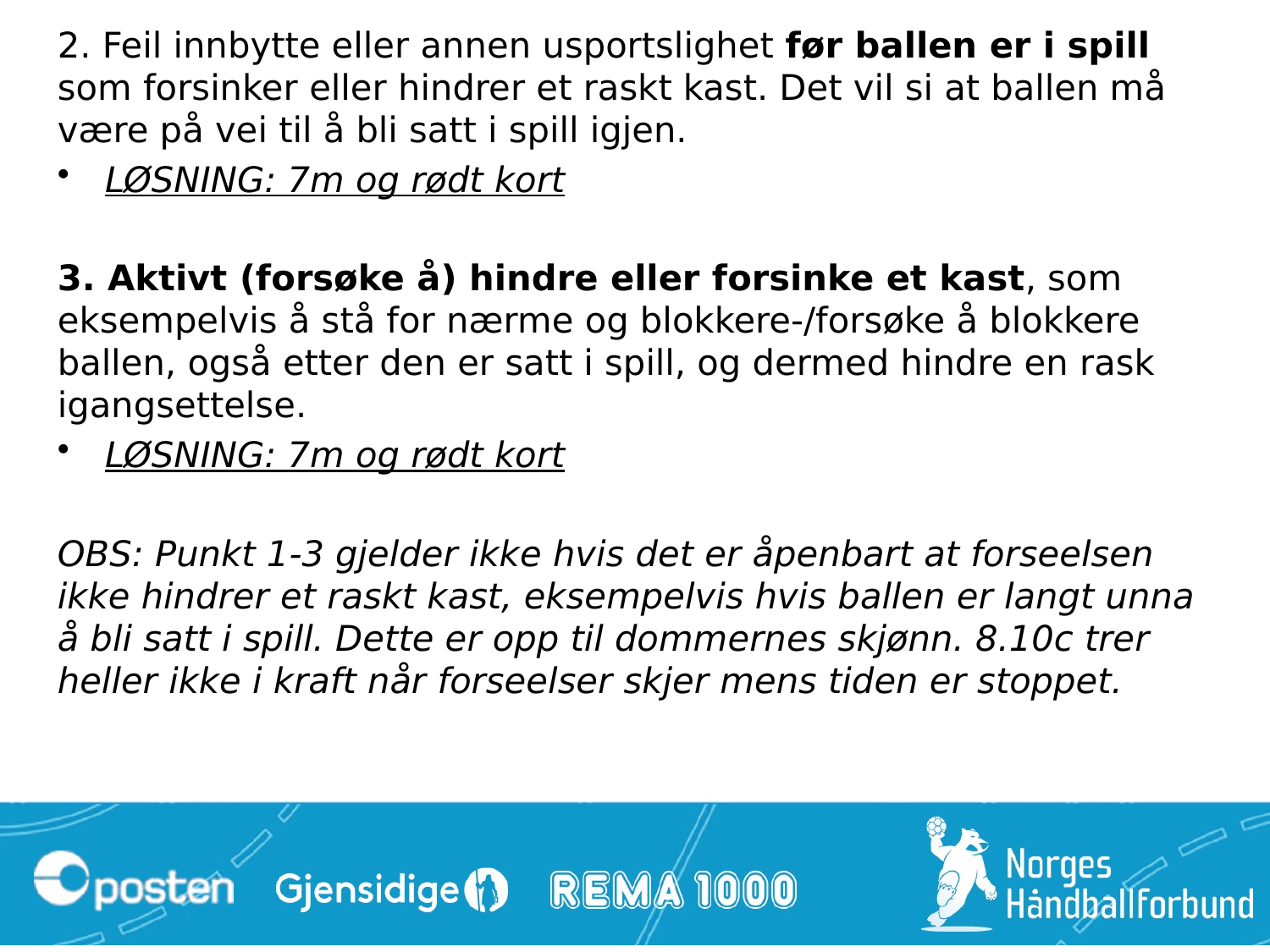

2. Feil innbytte eller annen usportslighet før ballen er i spill som forsinker eller hindrer et raskt kast. Det vil si at ballen må være på vei til å bli satt i spill igjen.
LØSNING: 7m og rødt kort

3. Aktivt (forsøke å) hindre eller forsinke et kast, som eksempelvis å stå for nærme og blokkere-/forsøke å blokkere ballen, også etter den er satt i spill, og dermed hindre en rask igangsettelse.
LØSNING: 7m og rødt kort

OBS: Punkt 1-3 gjelder ikke hvis det er åpenbart at forseelsen ikke hindrer et raskt kast, eksempelvis hvis ballen er langt unna å bli satt i spill. Dette er opp til dommernes skjønn. 8.10c trer heller ikke i kraft når forseelser skjer mens tiden er stoppet.